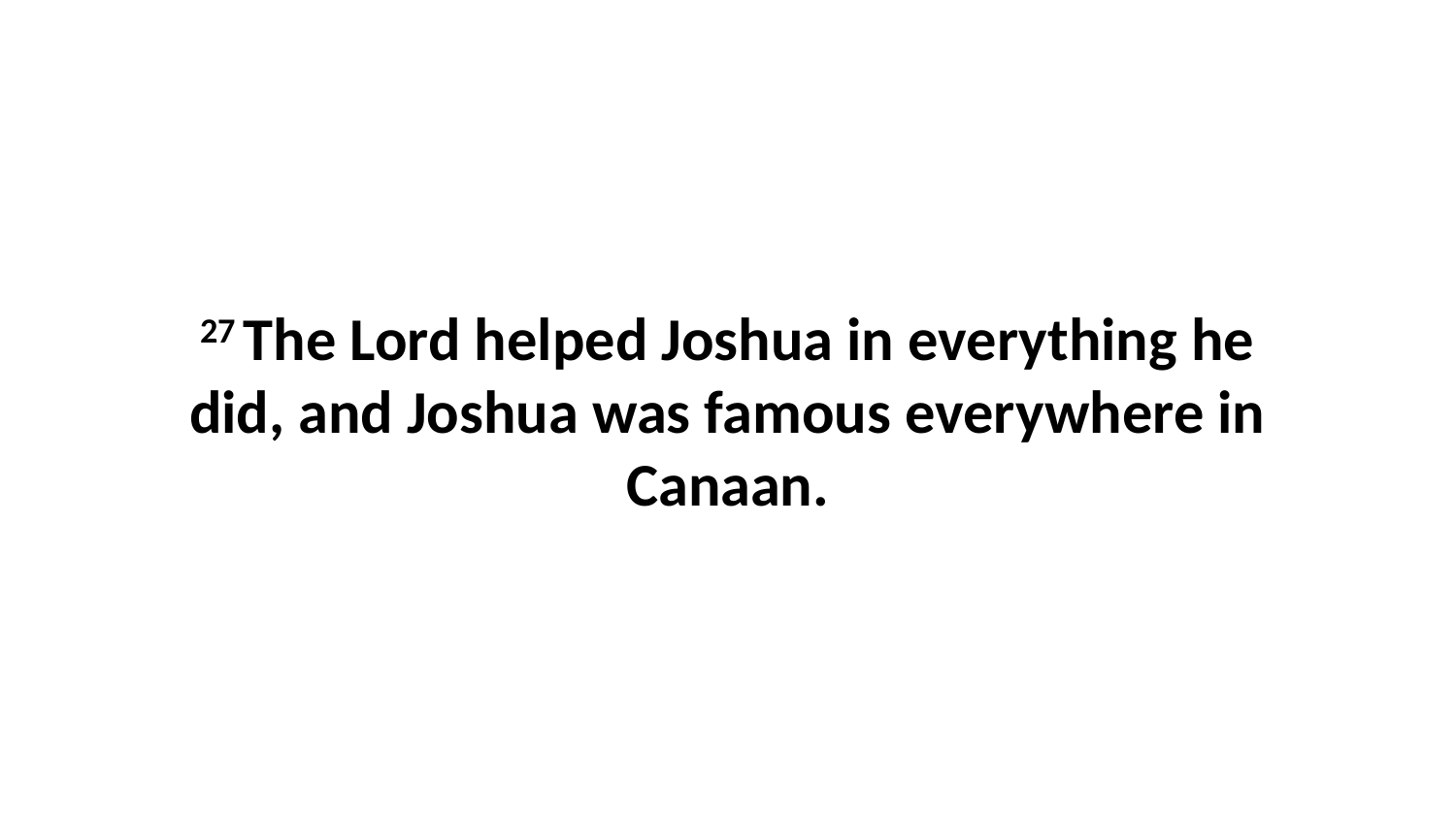

27 The Lord helped Joshua in everything he did, and Joshua was famous everywhere in Canaan.